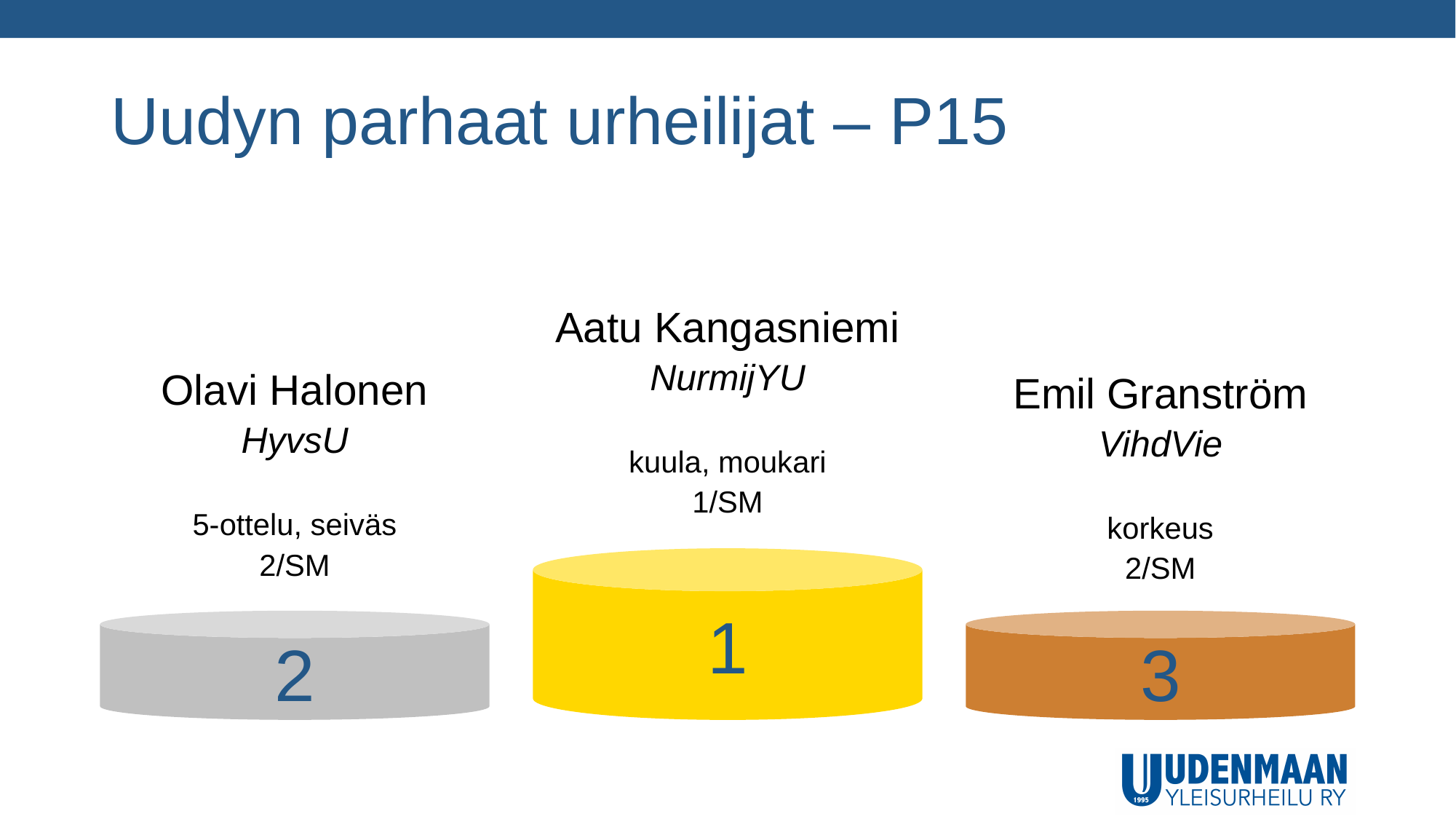

# Uudyn parhaat urheilijat – P15
Aatu Kangasniemi
NurmijYU

kuula, moukari
1/SM

Olavi Halonen
HyvsU

5-ottelu, seiväs
2/SM
Emil Granström
VihdVie

korkeus
2/SM